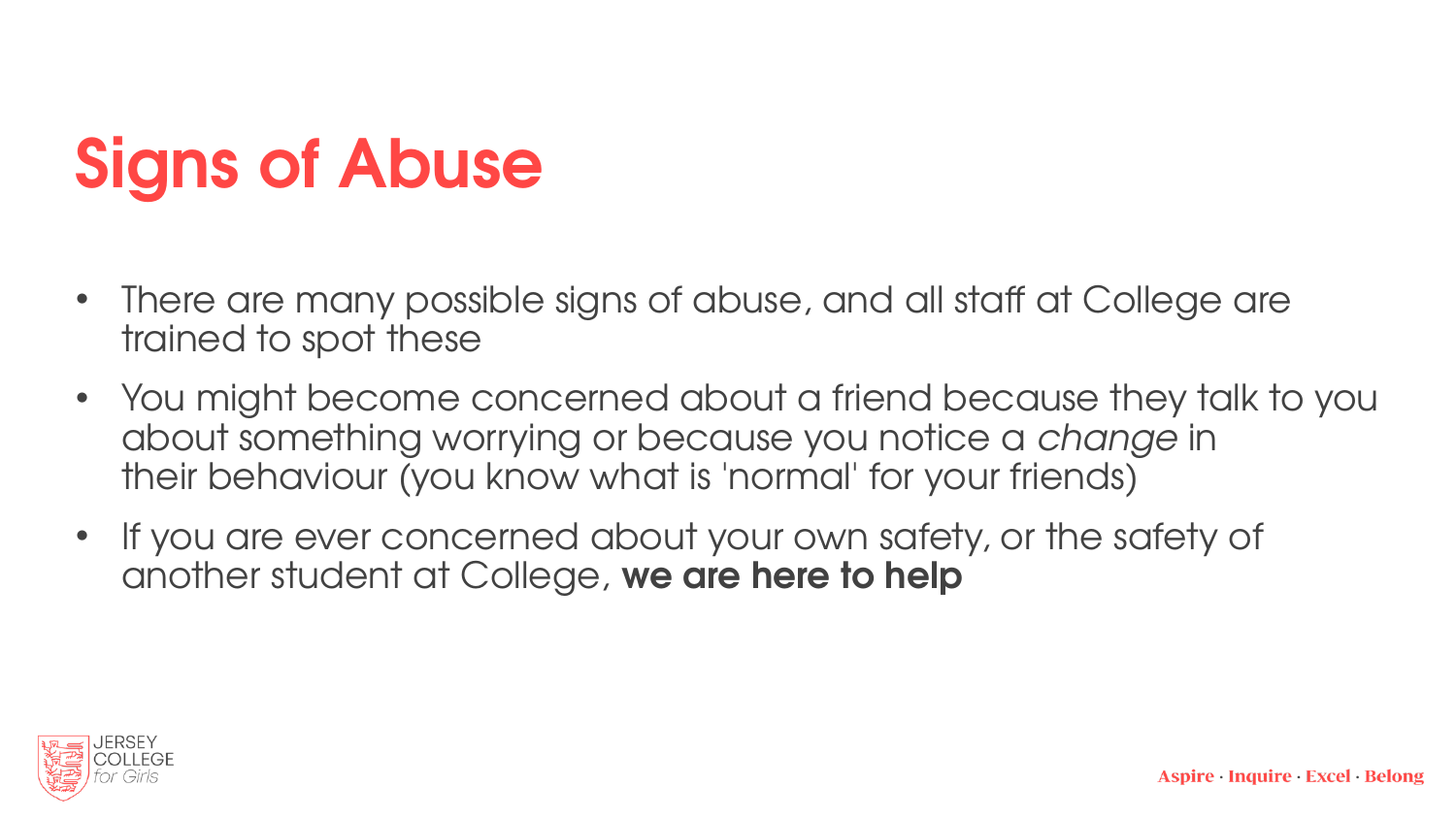

# Signs of Abuse

There are many possible signs of abuse, and all staff at College are trained to spot these
You might become concerned about a friend because they talk to you about something worrying or because you notice a change in their behaviour (you know what is 'normal' for your friends)
If you are ever concerned about your own safety, or the safety of another student at College, we are here to help